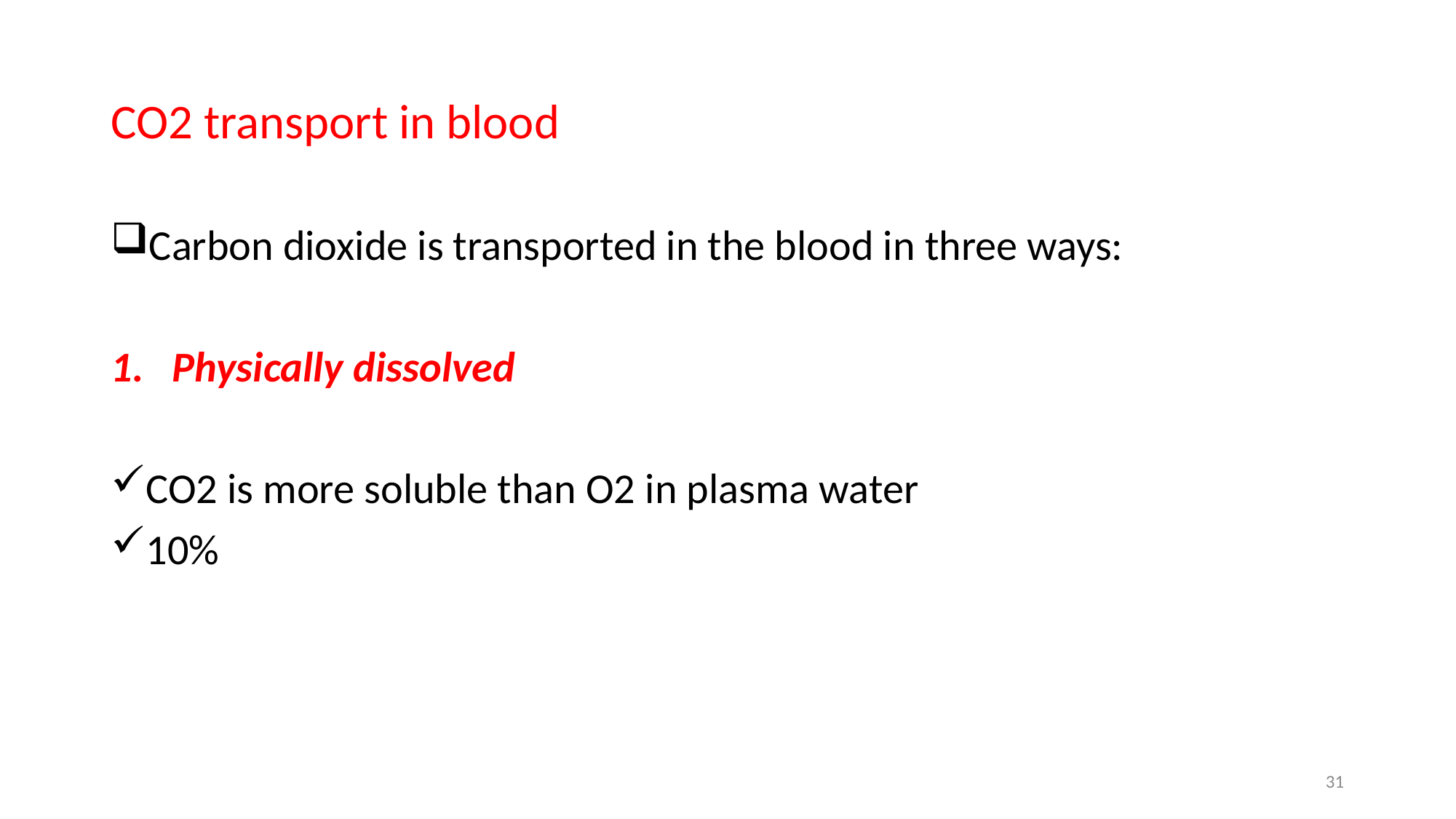

# CO2 transport in blood
Carbon dioxide is transported in the blood in three ways:

Physically dissolved

CO2 is more soluble than O2 in plasma water
10%

31